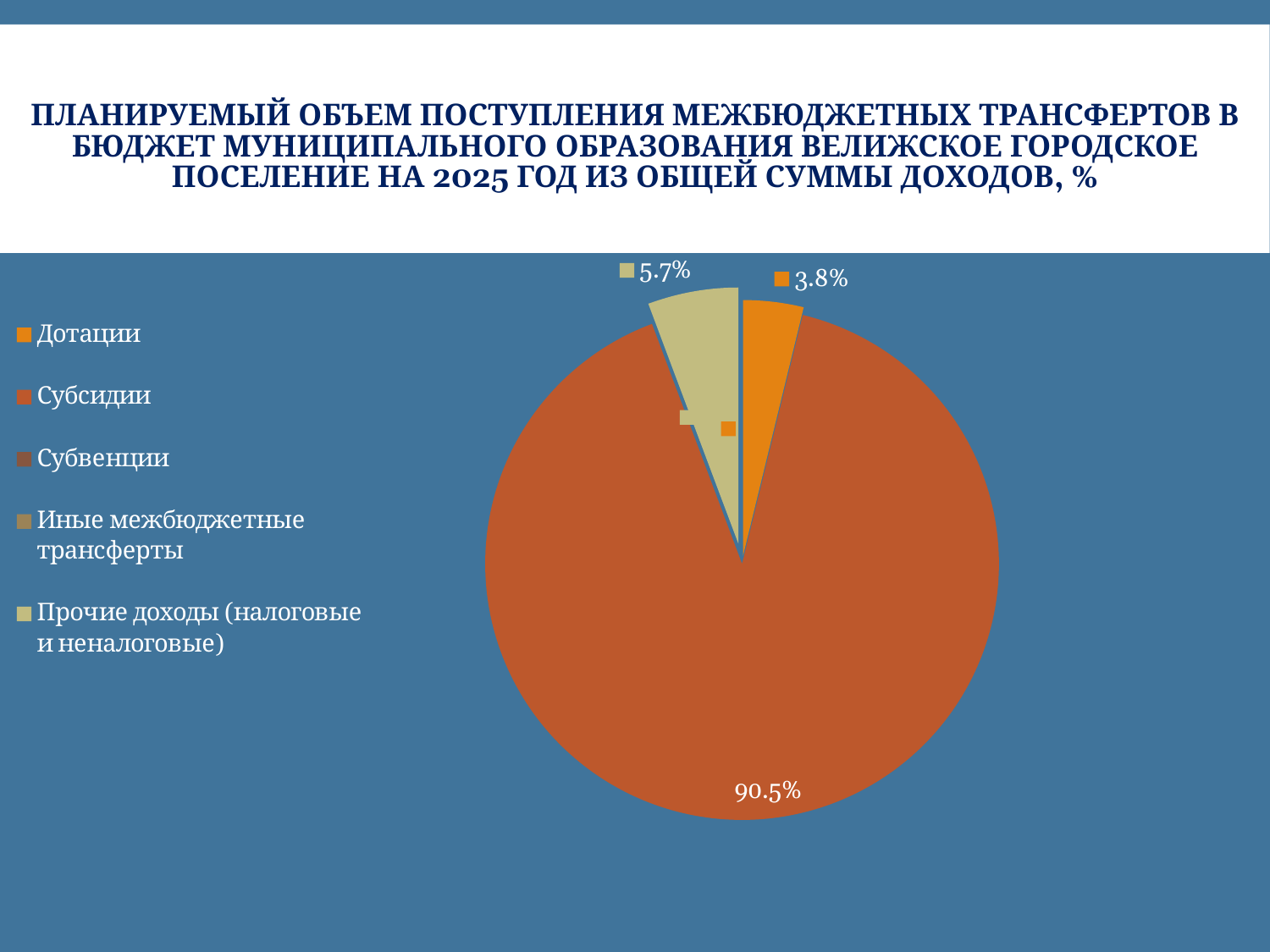

# Планируемый Объем поступления межбюджетных трансфертов в бюджет муниципального образования Велижское городское поселение на 2025 год из общей суммы доходов, %

### Chart

| Category | 2025 год |
|---|---|
| Дотации | 0.038 |
| Субсидии | 0.905 |
| Субвенции  | 0.0 |
| Иные межбюджетные трансферты | 0.0 |
| Прочие доходы (налоговые и неналоговые) | 0.057 |